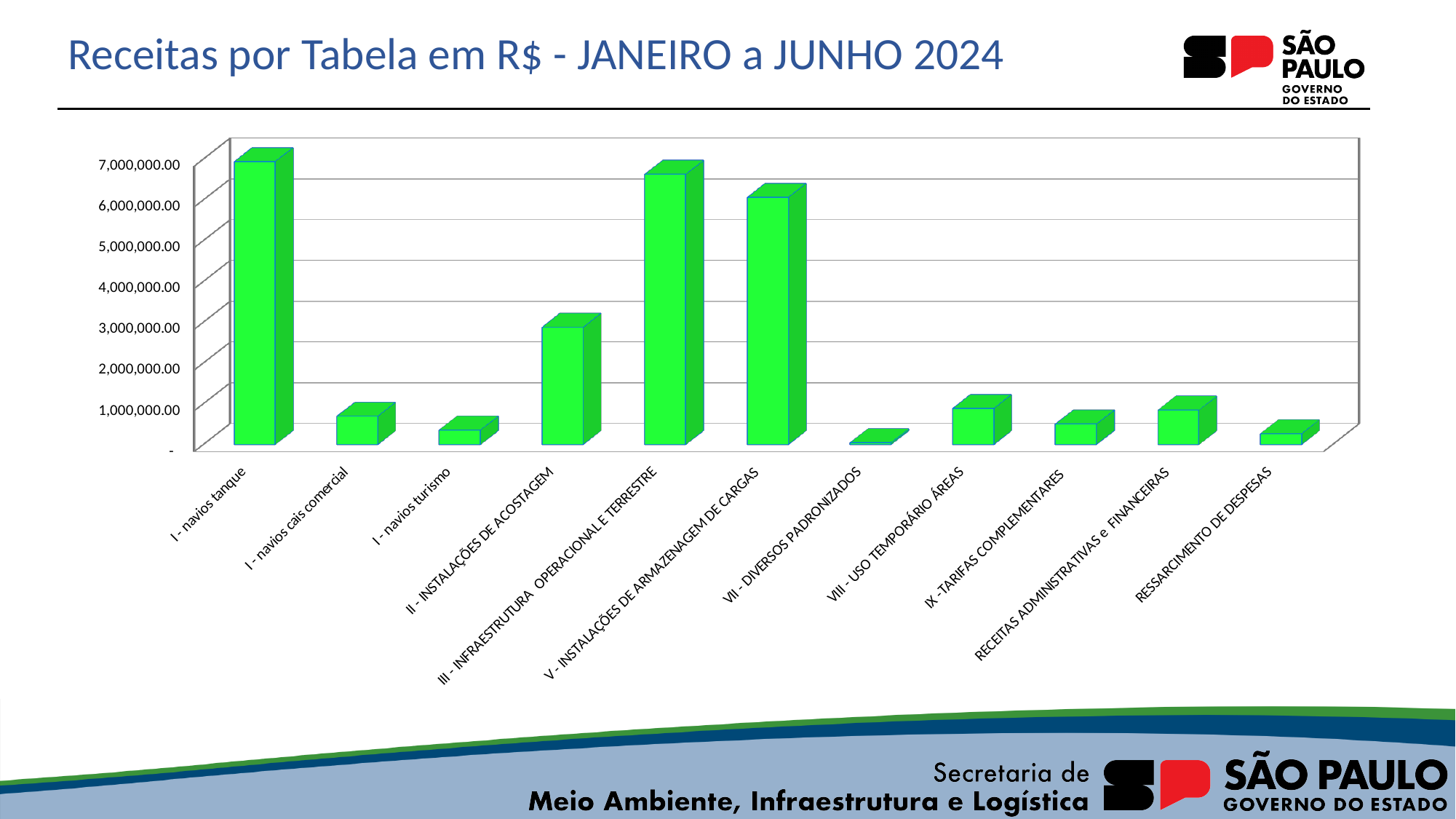

# Receitas por Tabela em R$ - JANEIRO a JUNHO 2024

[unsupported chart]